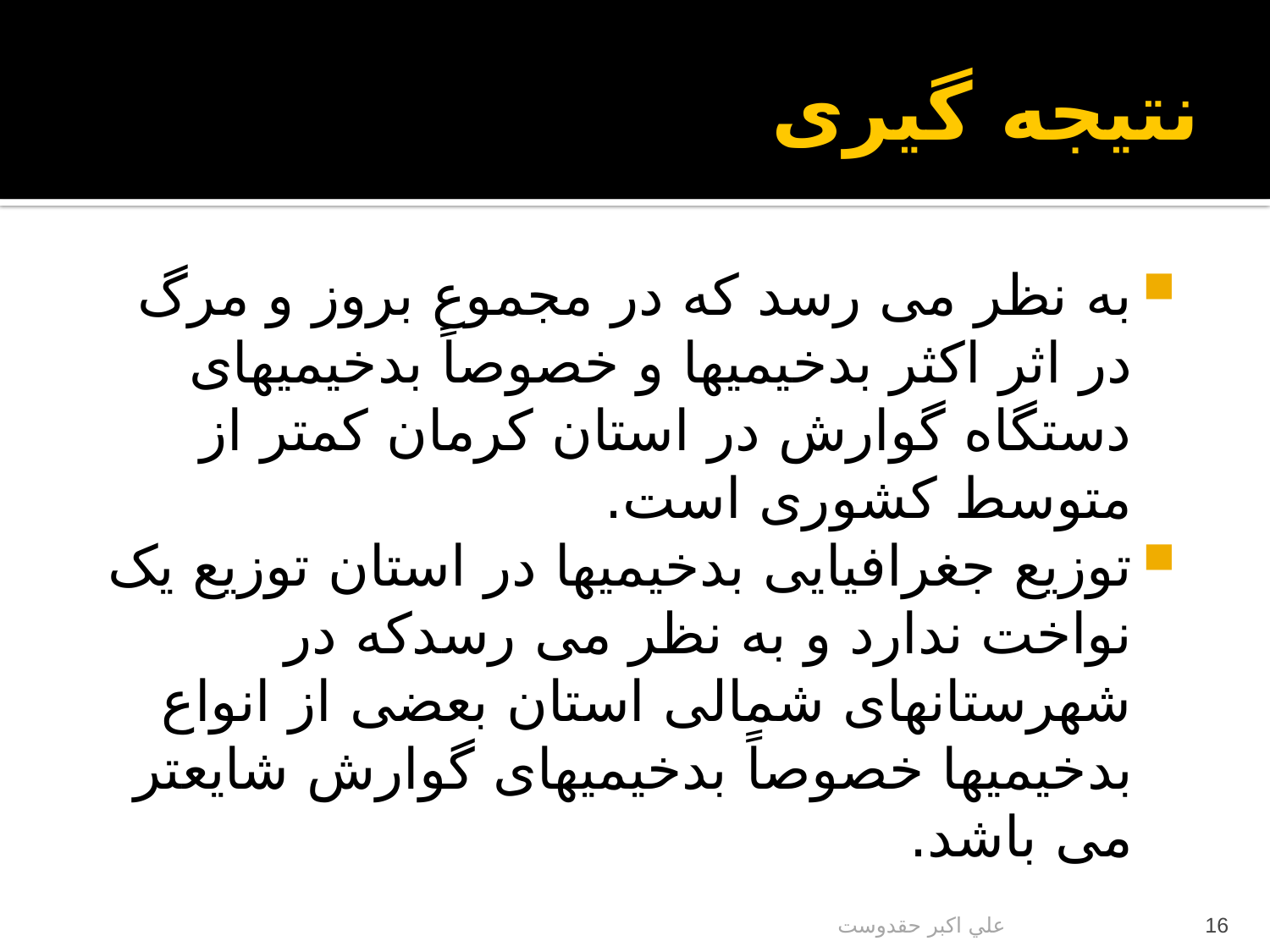

# نتیجه گیری
به نظر می رسد که در مجموع بروز و مرگ در اثر اکثر بدخیمیها و خصوصاً بدخیمیهای دستگاه گوارش در استان کرمان کمتر از متوسط کشوری است.
توزیع جغرافیایی بدخیمیها در استان توزیع یک نواخت ندارد و به نظر می رسدکه در شهرستانهای شمالی استان بعضی از انواع بدخیمیها خصوصاً بدخیمیهای گوارش شایعتر می باشد.
علي اكبر حقدوست
16